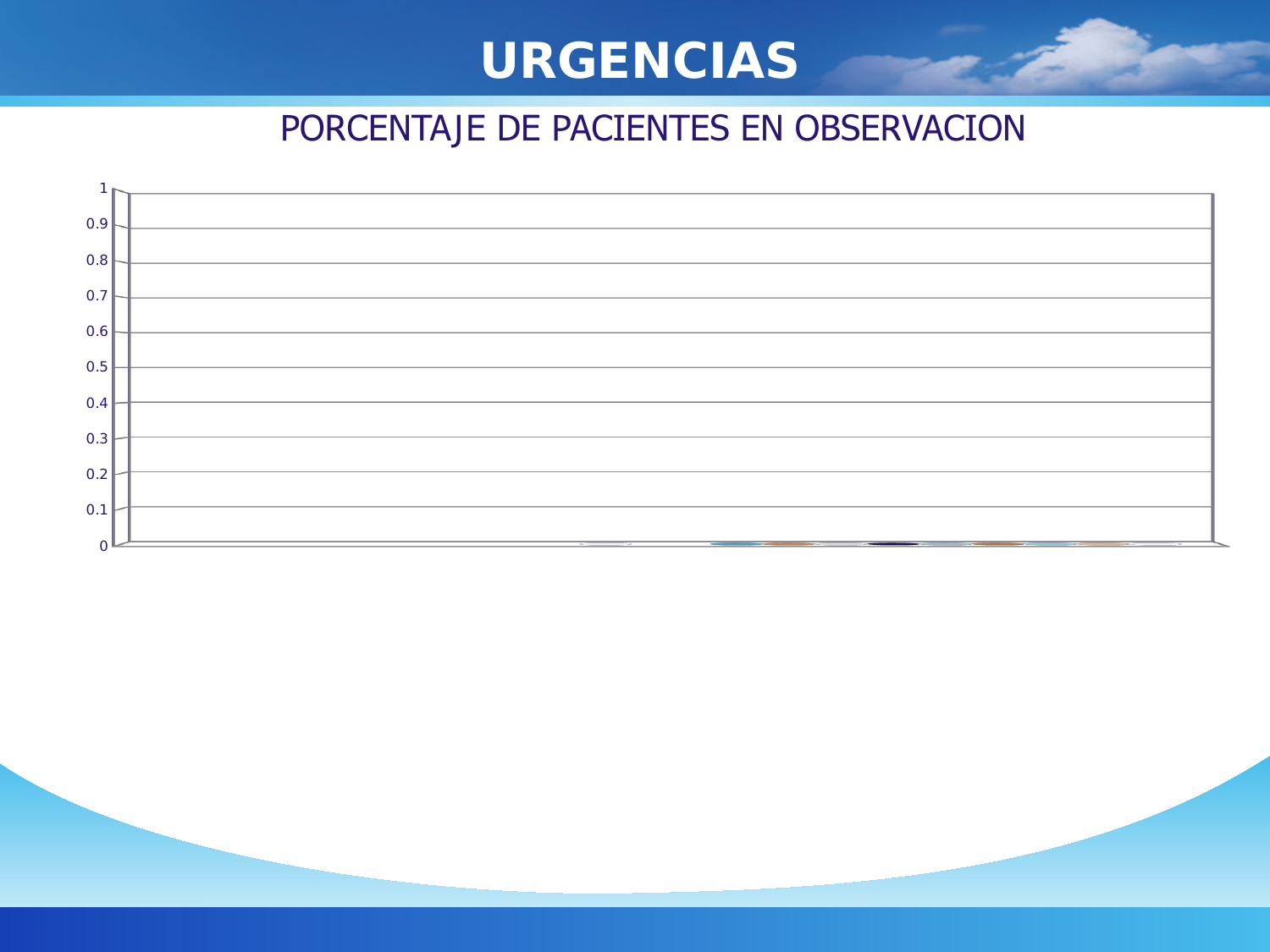

# URGENCIAS
PORCENTAJE DE PACIENTES EN OBSERVACION

[unsupported chart]